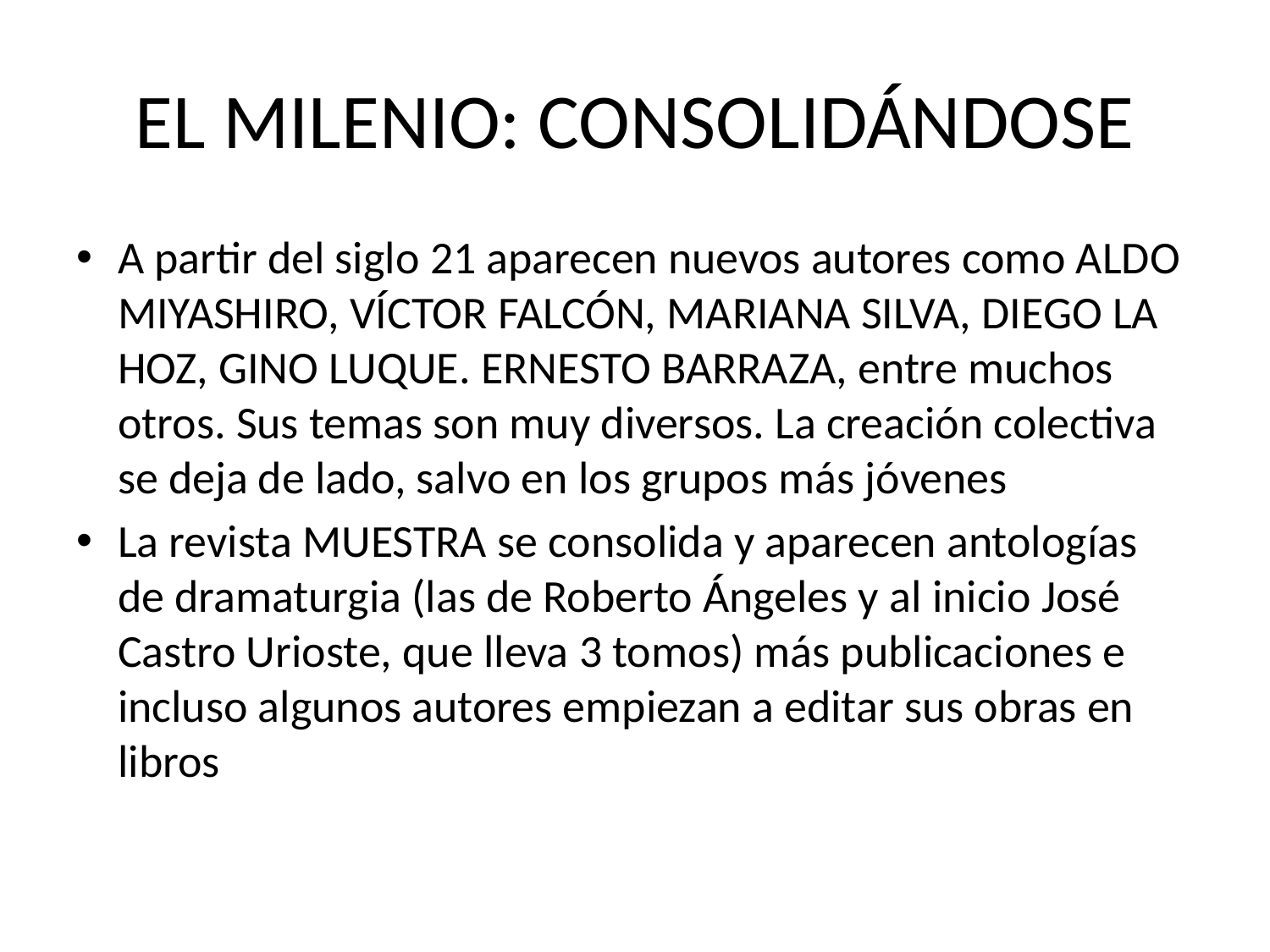

# EL MILENIO: CONSOLIDÁNDOSE
A partir del siglo 21 aparecen nuevos autores como ALDO MIYASHIRO, VÍCTOR FALCÓN, MARIANA SILVA, DIEGO LA HOZ, GINO LUQUE. ERNESTO BARRAZA, entre muchos otros. Sus temas son muy diversos. La creación colectiva se deja de lado, salvo en los grupos más jóvenes
La revista MUESTRA se consolida y aparecen antologías de dramaturgia (las de Roberto Ángeles y al inicio José Castro Urioste, que lleva 3 tomos) más publicaciones e incluso algunos autores empiezan a editar sus obras en libros